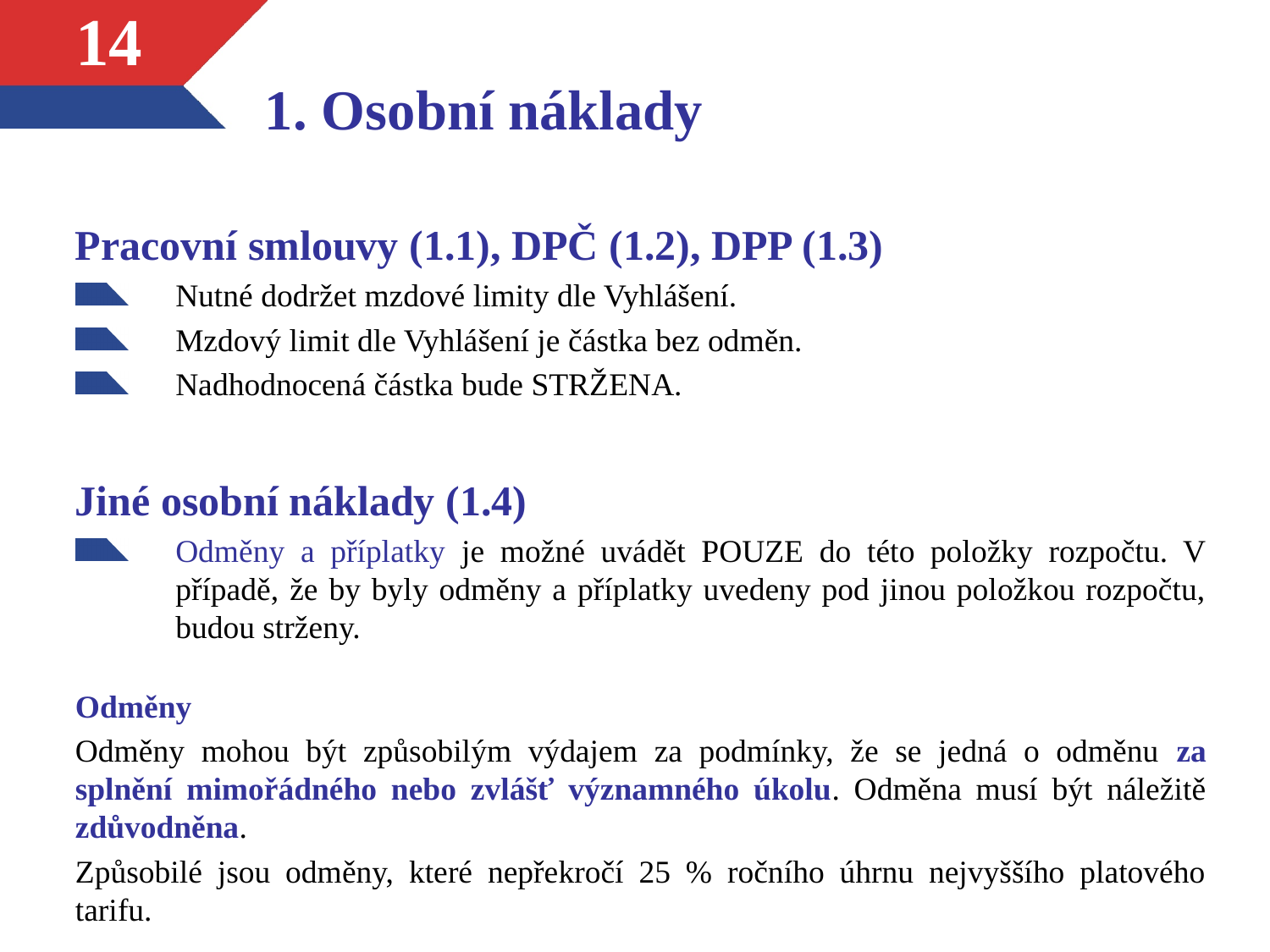

# 1. Osobní náklady
14
Pracovní smlouvy (1.1), DPČ (1.2), DPP (1.3)
Nutné dodržet mzdové limity dle Vyhlášení.
Mzdový limit dle Vyhlášení je částka bez odměn.
Nadhodnocená částka bude STRŽENA.

Jiné osobní náklady (1.4)
Odměny a příplatky je možné uvádět POUZE do této položky rozpočtu. V případě, že by byly odměny a příplatky uvedeny pod jinou položkou rozpočtu, budou strženy.

Odměny
Odměny mohou být způsobilým výdajem za podmínky, že se jedná o odměnu za splnění mimořádného nebo zvlášť významného úkolu. Odměna musí být náležitě zdůvodněna.
Způsobilé jsou odměny, které nepřekročí 25 % ročního úhrnu nejvyššího platového tarifu.